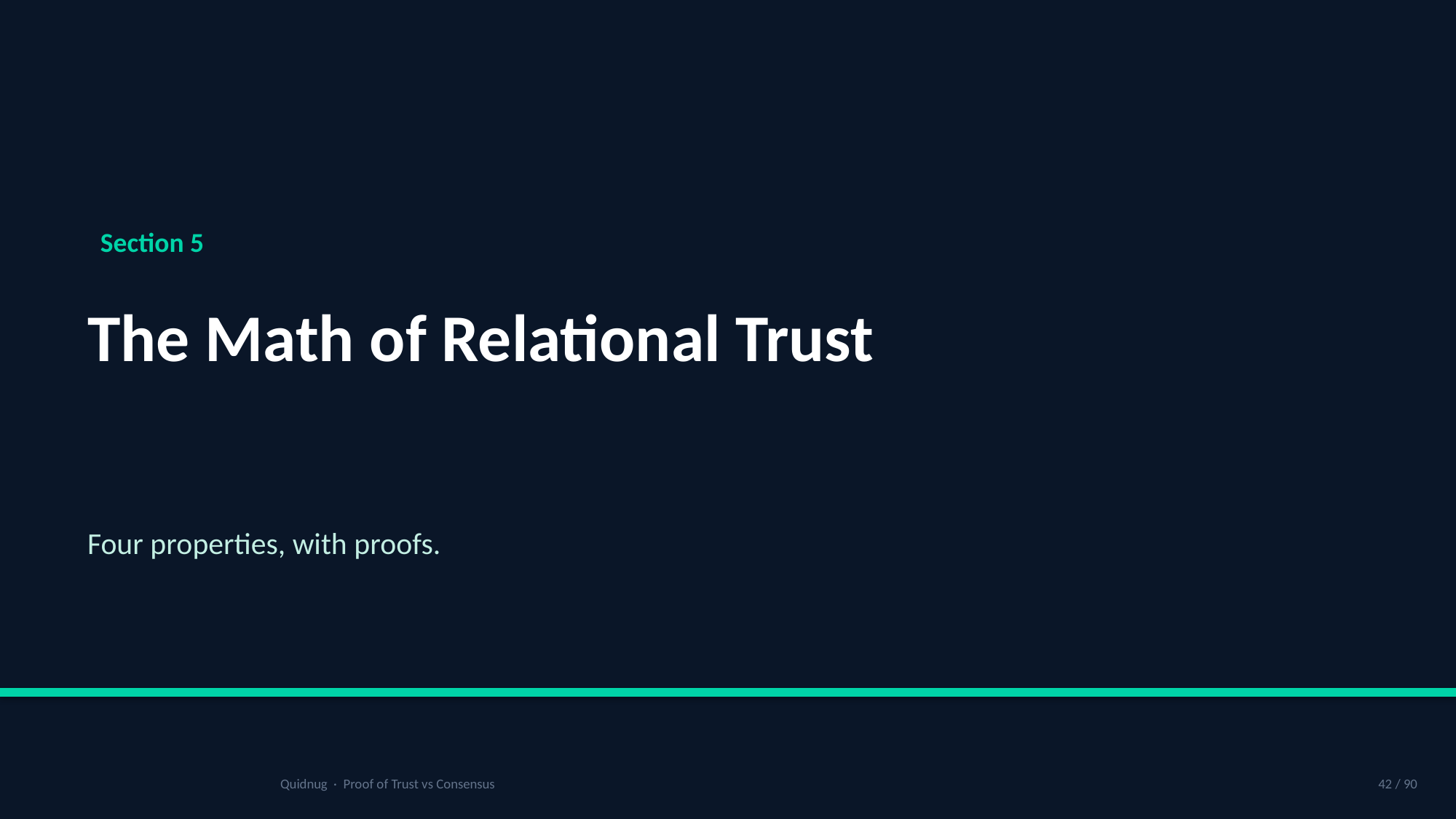

Section 5
The Math of Relational Trust
Four properties, with proofs.

Quidnug  ·  Proof of Trust vs Consensus
42 / 90